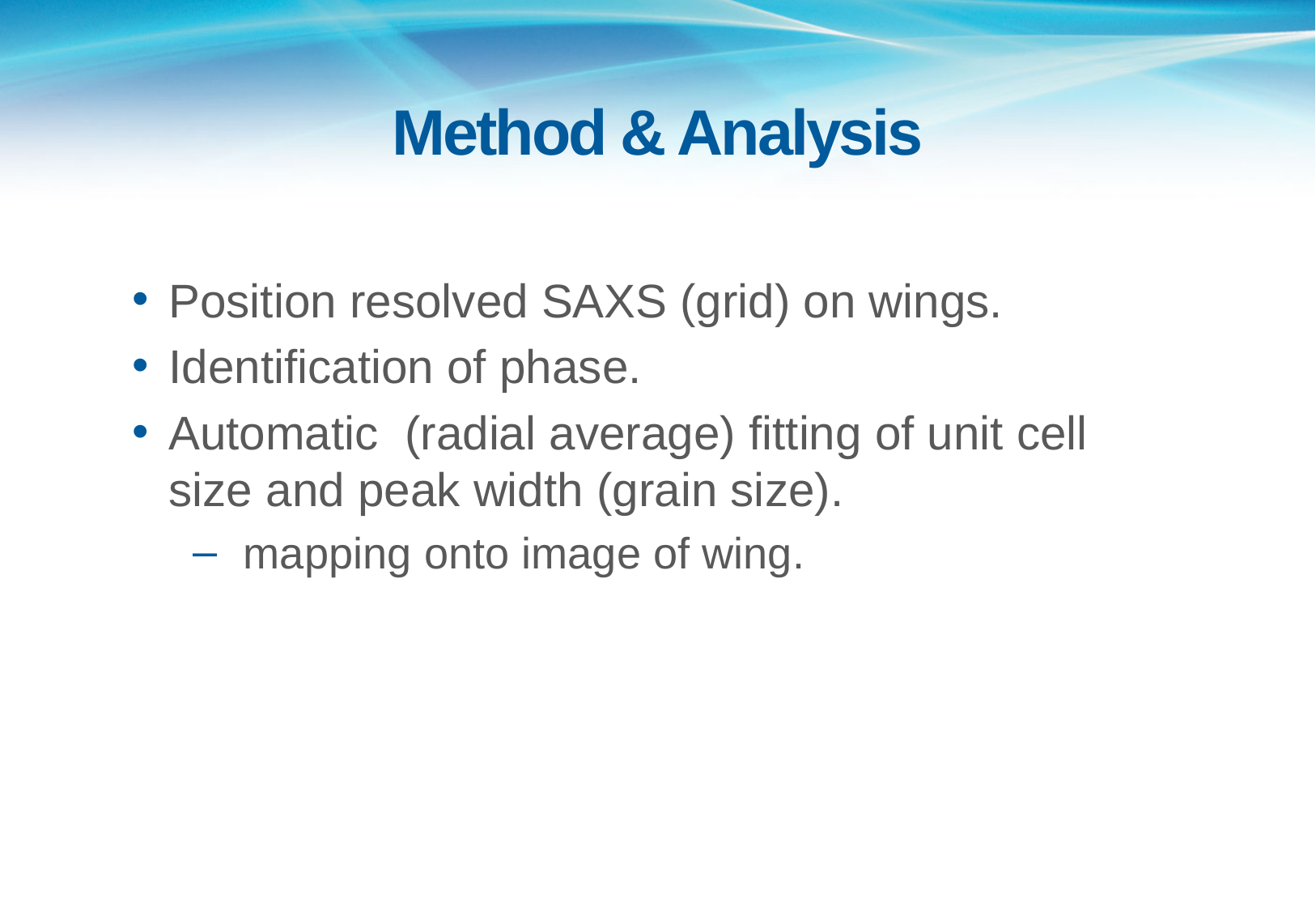

# Method & Analysis
Position resolved SAXS (grid) on wings.
Identification of phase.
Automatic  (radial average) fitting of unit cell size and peak width (grain size).
 mapping onto image of wing.